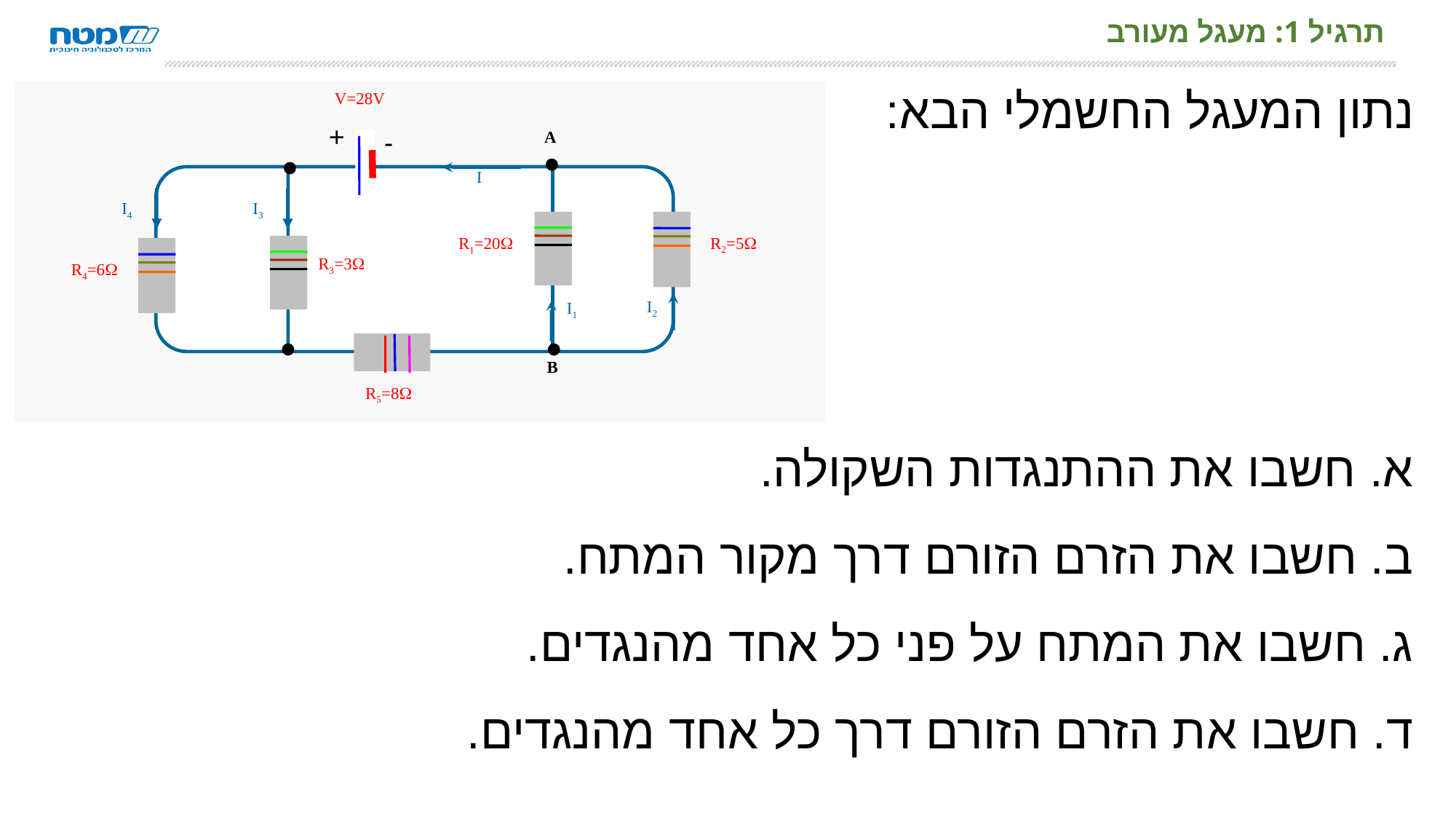

# תרגיל 1: מעגל מעורב

+
-

I

R2=5Ω
R1=20Ω

I2
I1

R5=8Ω
A

B
V=28V

I4
I3

R3=3Ω

R4=6Ω

נתון המעגל החשמלי הבא:

א. חשבו את ההתנגדות השקולה.
ב. חשבו את הזרם הזורם דרך מקור המתח.
ג. חשבו את המתח על פני כל אחד מהנגדים.
ד. חשבו את הזרם הזורם דרך כל אחד מהנגדים.